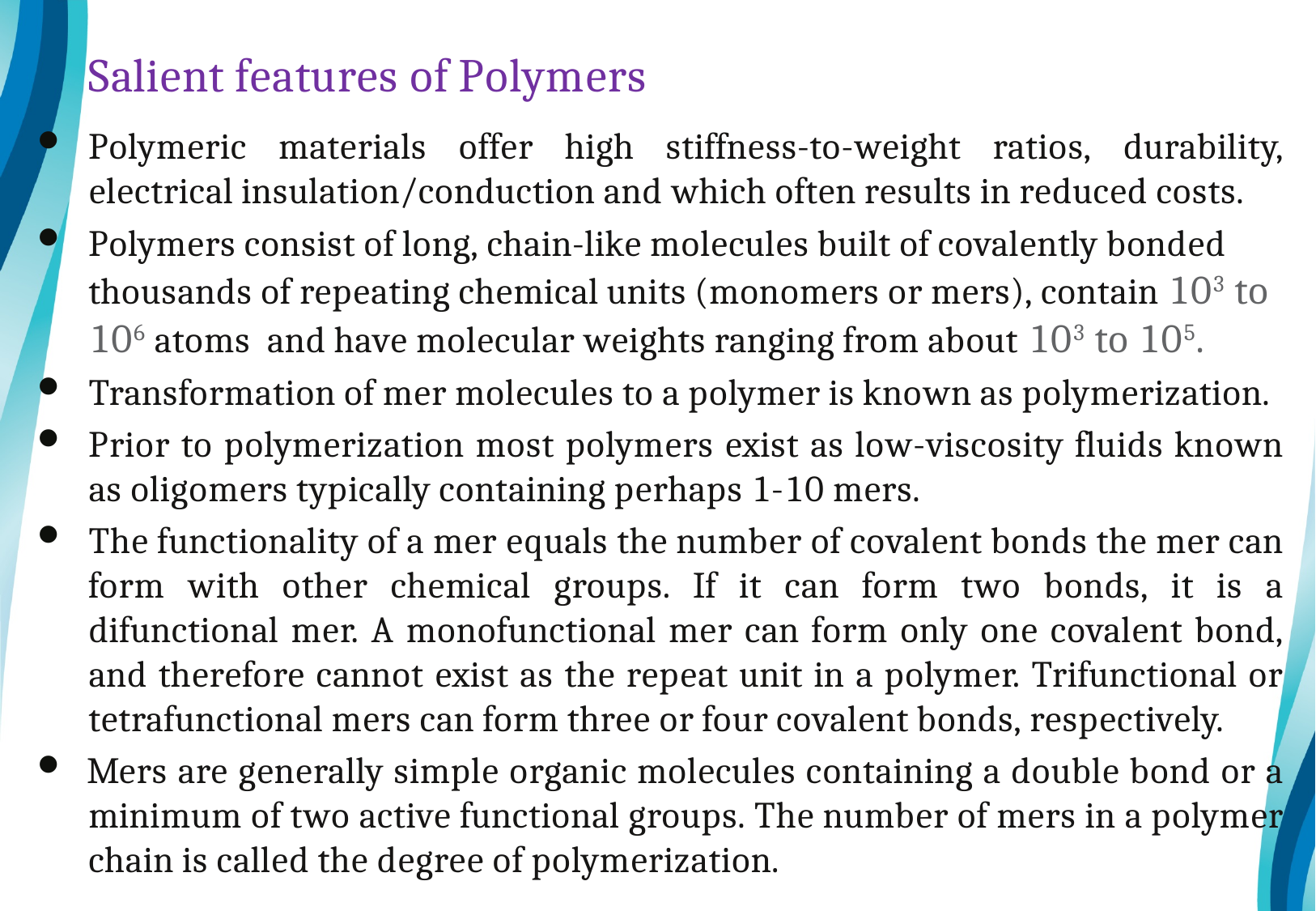

# Salient features of Polymers
Polymeric materials offer high stiffness-to-weight ratios, durability, electrical insulation/conduction and which often results in reduced costs.
Polymers consist of long, chain-like molecules built of covalently bonded thousands of repeating chemical units (monomers or mers), contain 103 to 106 atoms  and have molecular weights ranging from about 103 to 105.
Transformation of mer molecules to a polymer is known as polymerization.
Prior to polymerization most polymers exist as low-viscosity fluids known as oligomers typically containing perhaps 1-10 mers.
The functionality of a mer equals the number of covalent bonds the mer can form with other chemical groups. If it can form two bonds, it is a difunctional mer. A monofunctional mer can form only one covalent bond, and therefore cannot exist as the repeat unit in a polymer. Trifunctional or tetrafunctional mers can form three or four covalent bonds, respectively.
Mers are generally simple organic molecules containing a double bond or a minimum of two active functional groups. The number of mers in a polymer chain is called the degree of polymerization.